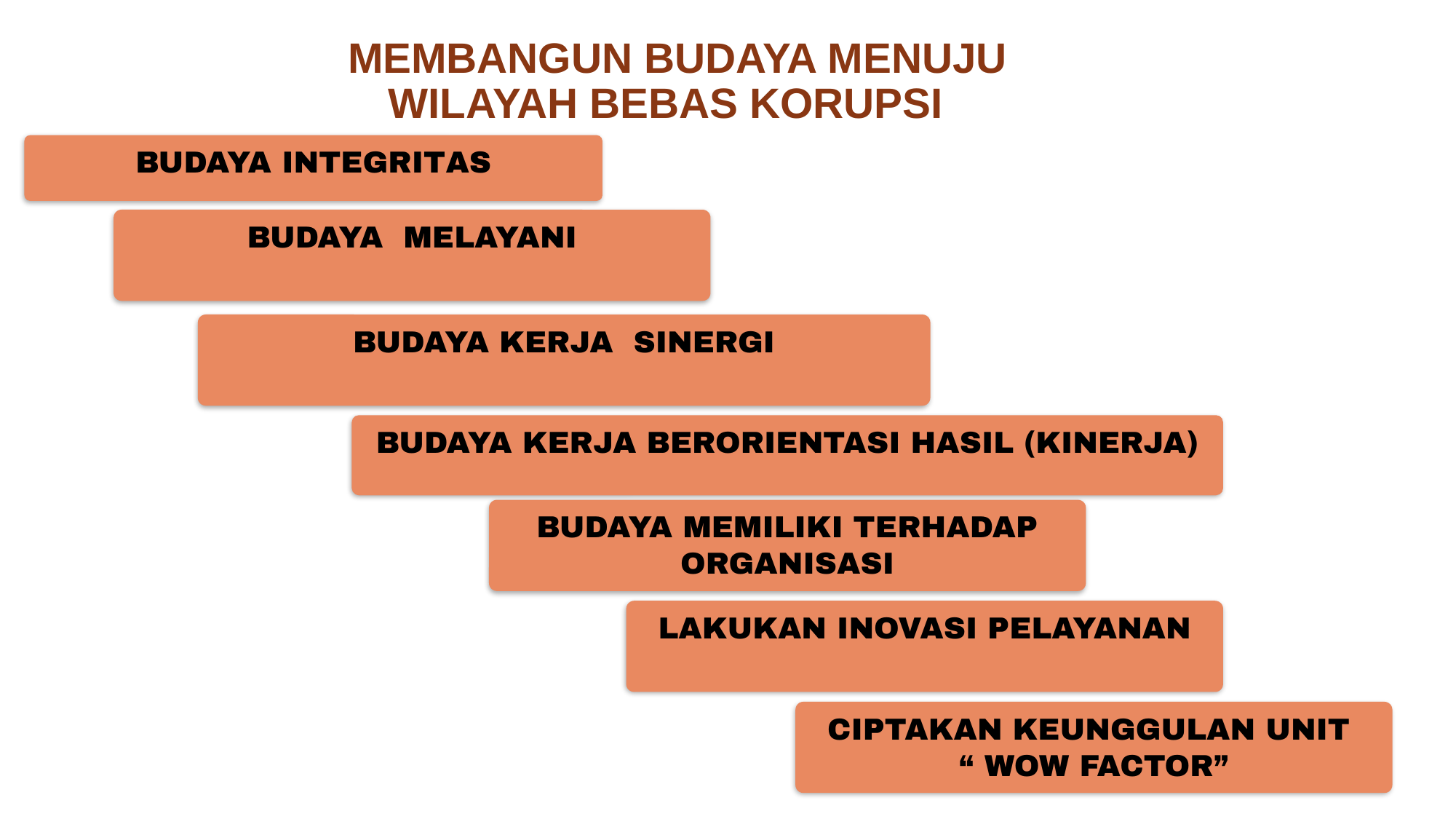

MEMBANGUN BUDAYA MENUJU WILAYAH BEBAS KORUPSI
BUDAYA INTEGRITAS
BUDAYA  MELAYANI
BUDAYA KERJA  SINERGI
BUDAYA KERJA BERORIENTASI HASIL (KINERJA)
BUDAYA MEMILIKI TERHADAP ORGANISASI
LAKUKAN INOVASI PELAYANAN
CIPTAKAN KEUNGGULAN UNIT
“ WOW FACTOR”
30